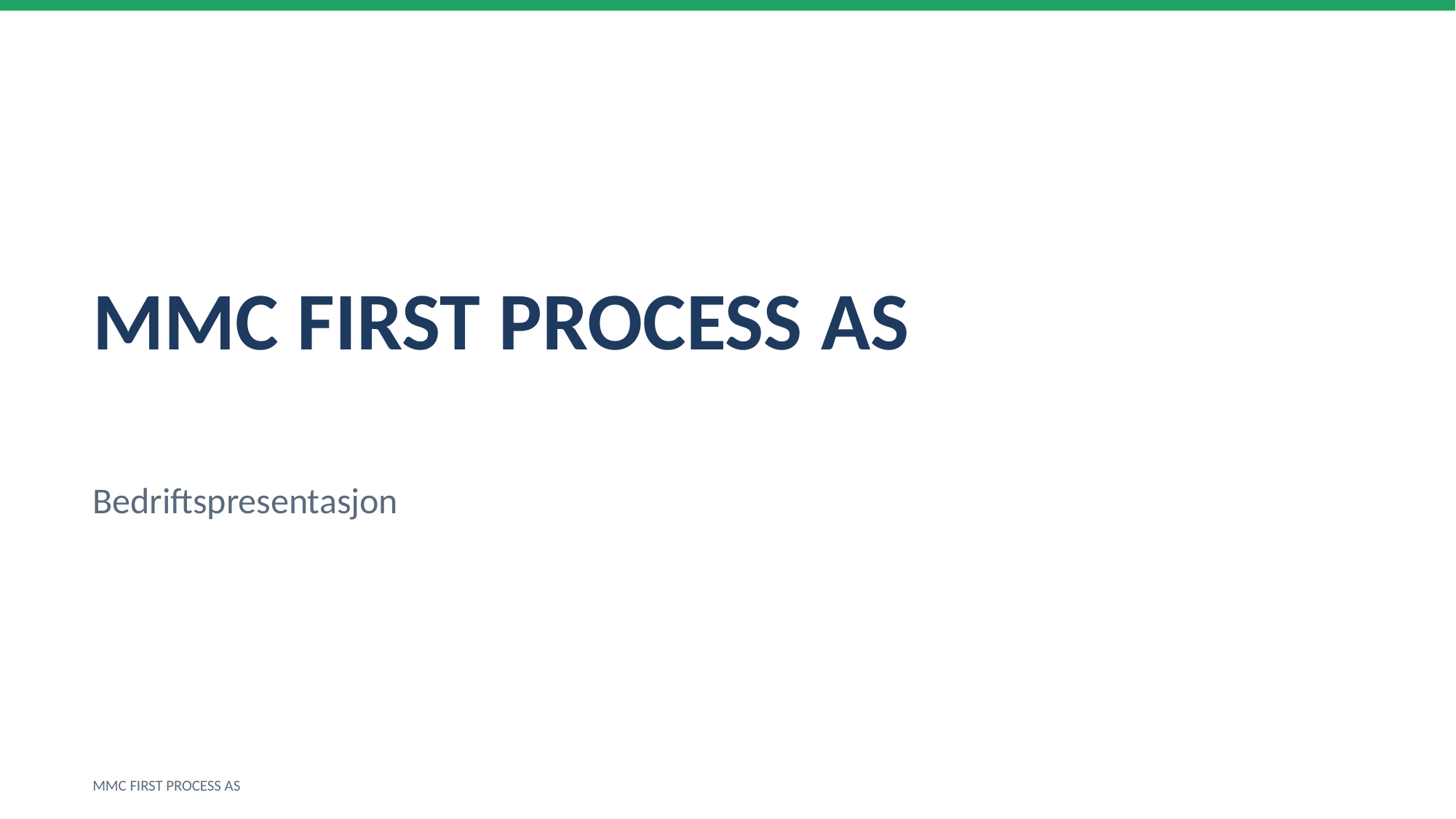

MMC FIRST PROCESS AS
Bedriftspresentasjon
MMC FIRST PROCESS AS